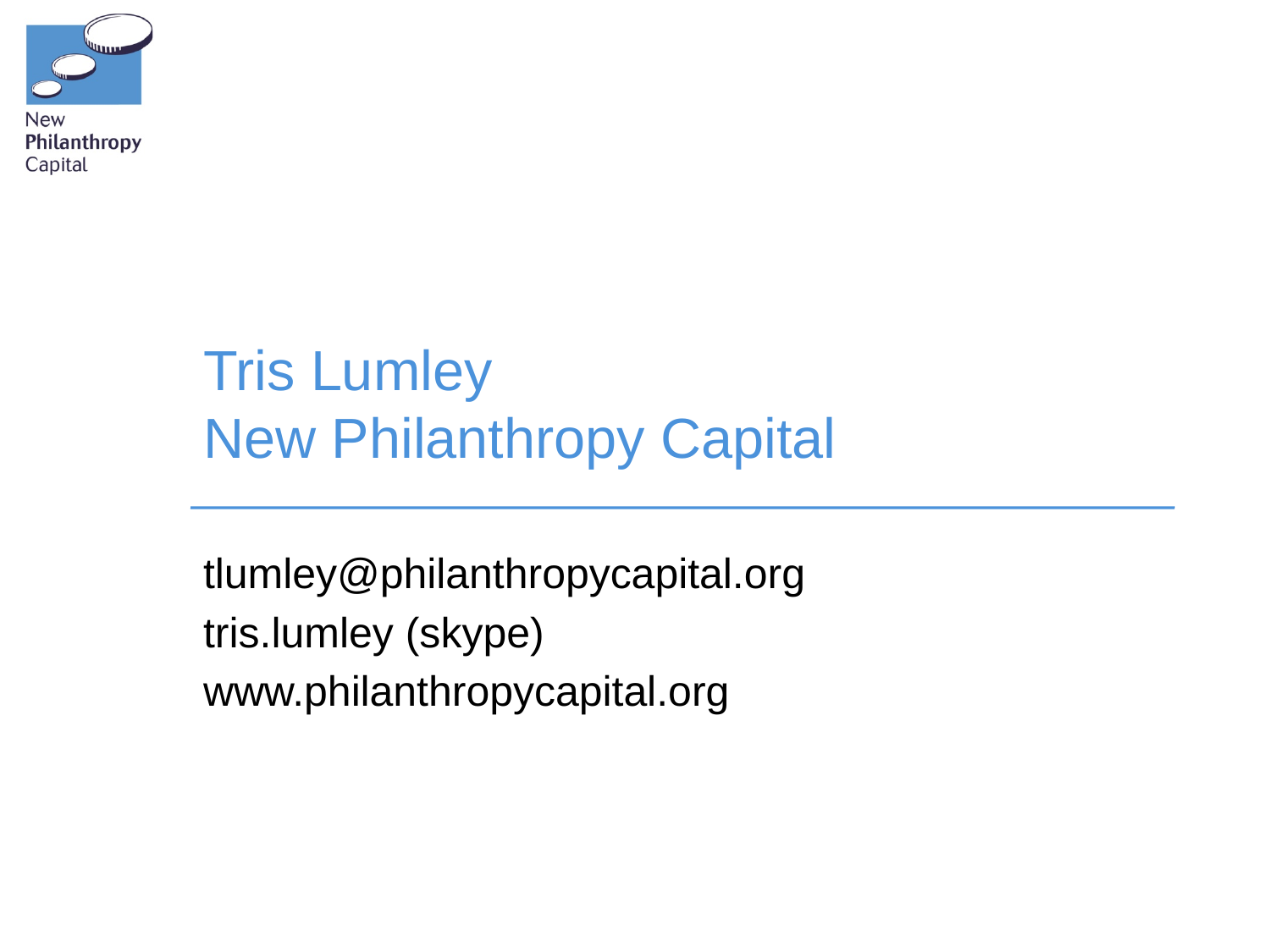

# Tris Lumley New Philanthropy Capital
tlumley@philanthropycapital.org
tris.lumley (skype)
www.philanthropycapital.org